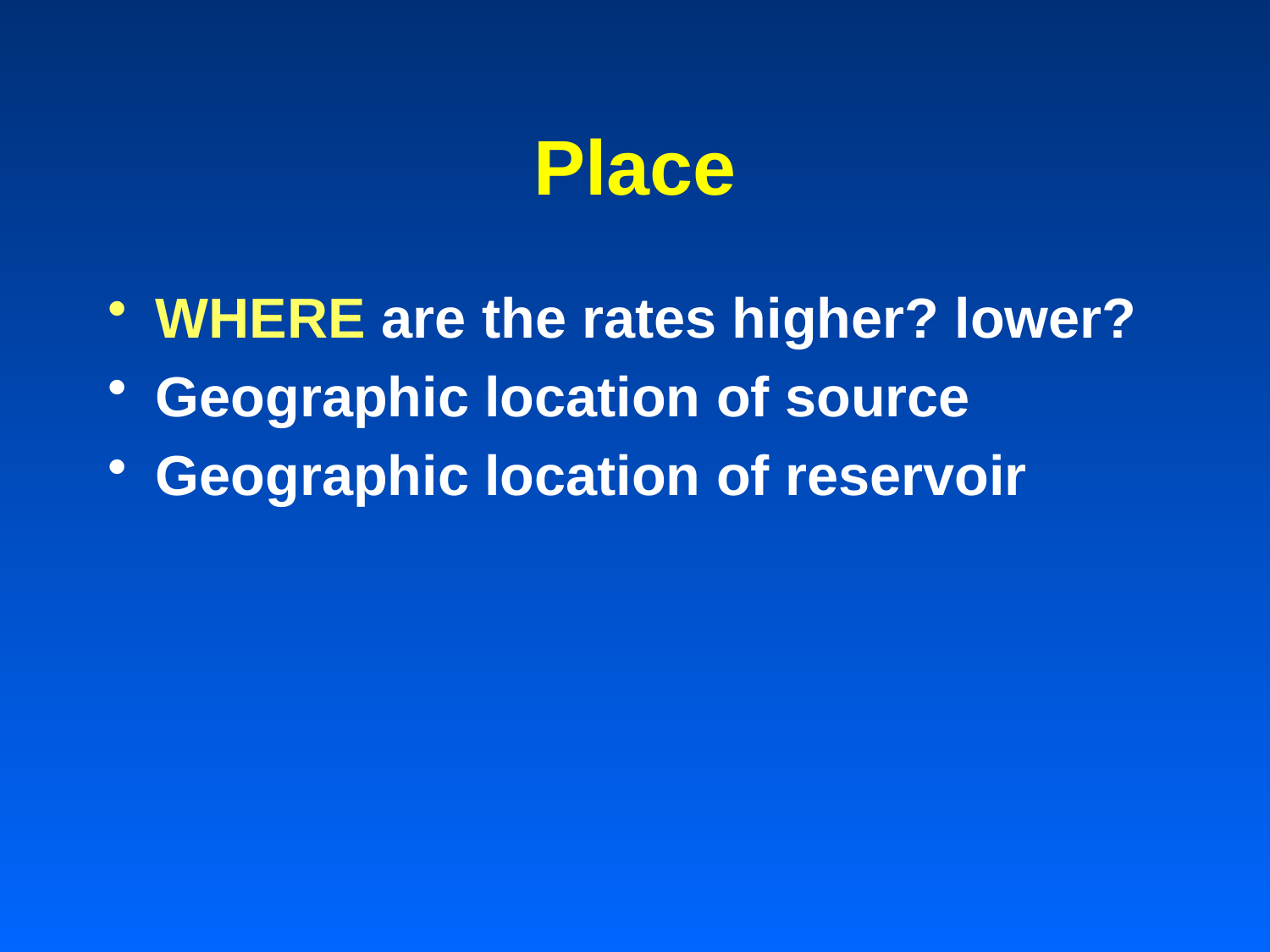

# Place
WHERE are the rates higher? lower?
Geographic location of source
Geographic location of reservoir